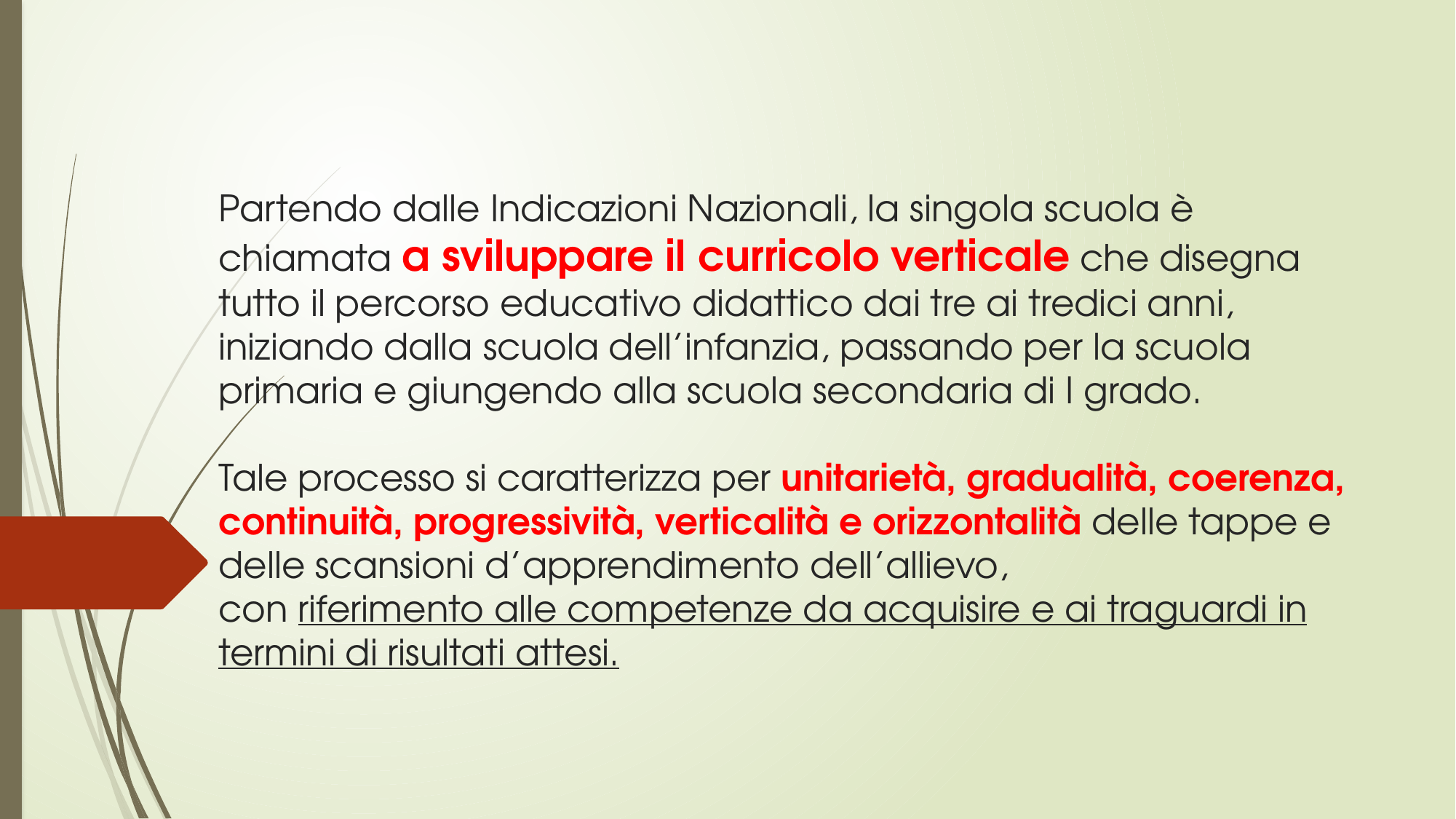

# Partendo dalle Indicazioni Nazionali, la singola scuola è chiamata a sviluppare il curricolo verticale che disegna tutto il percorso educativo didattico dai tre ai tredici anni, iniziando dalla scuola dell’infanzia, passando per la scuola primaria e giungendo alla scuola secondaria di I grado. Tale processo si caratterizza per unitarietà, gradualità, coerenza, continuità, progressività, verticalità e orizzontalità delle tappe e delle scansioni d’apprendimento dell’allievo, con riferimento alle competenze da acquisire e ai traguardi in termini di risultati attesi.